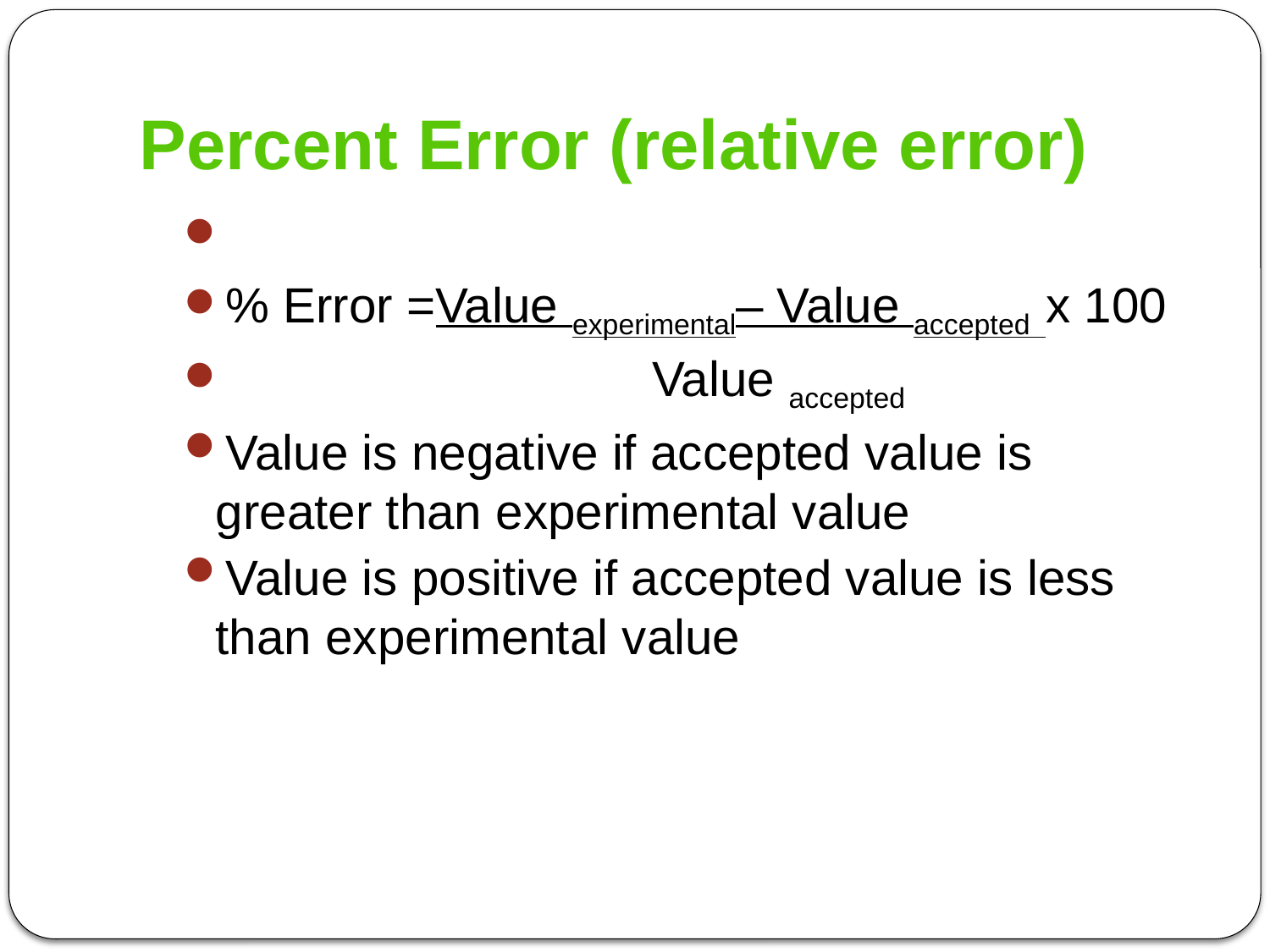

# Percent Error (relative error)

% Error =Value experimental– Value accepted  x 100
                               Value accepted
Value is negative if accepted value is greater than experimental value
Value is positive if accepted value is less than experimental value